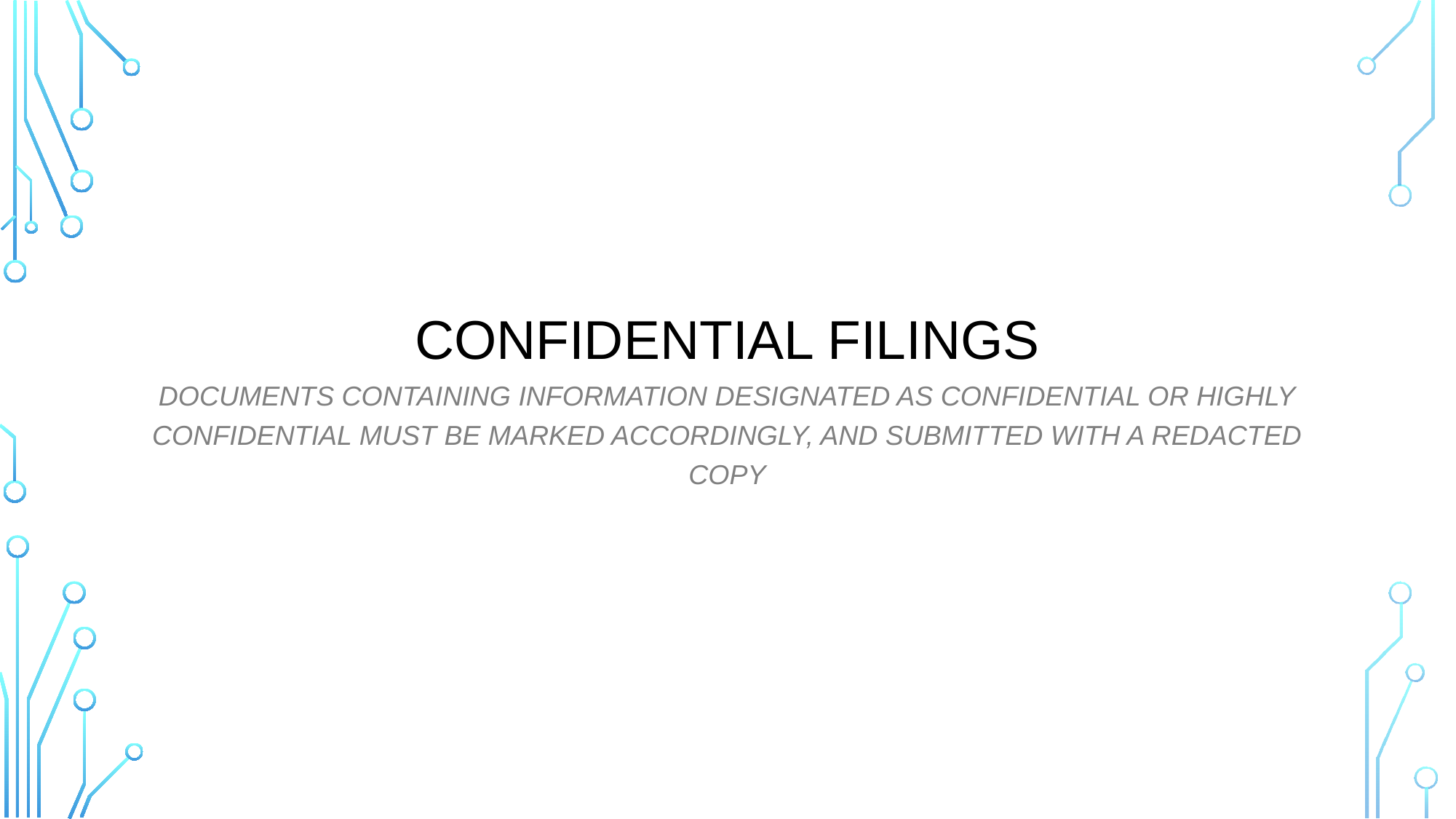

# Confidential filings
DOCUMENTS CONTAINING INFORMATION DESIGNATED AS CONFIDENTIAL OR HIGHLY CONFIDENTIAL MUST BE MARKED ACCORDINGLY, AND SUBMITTED WITH A REDACTED COPY